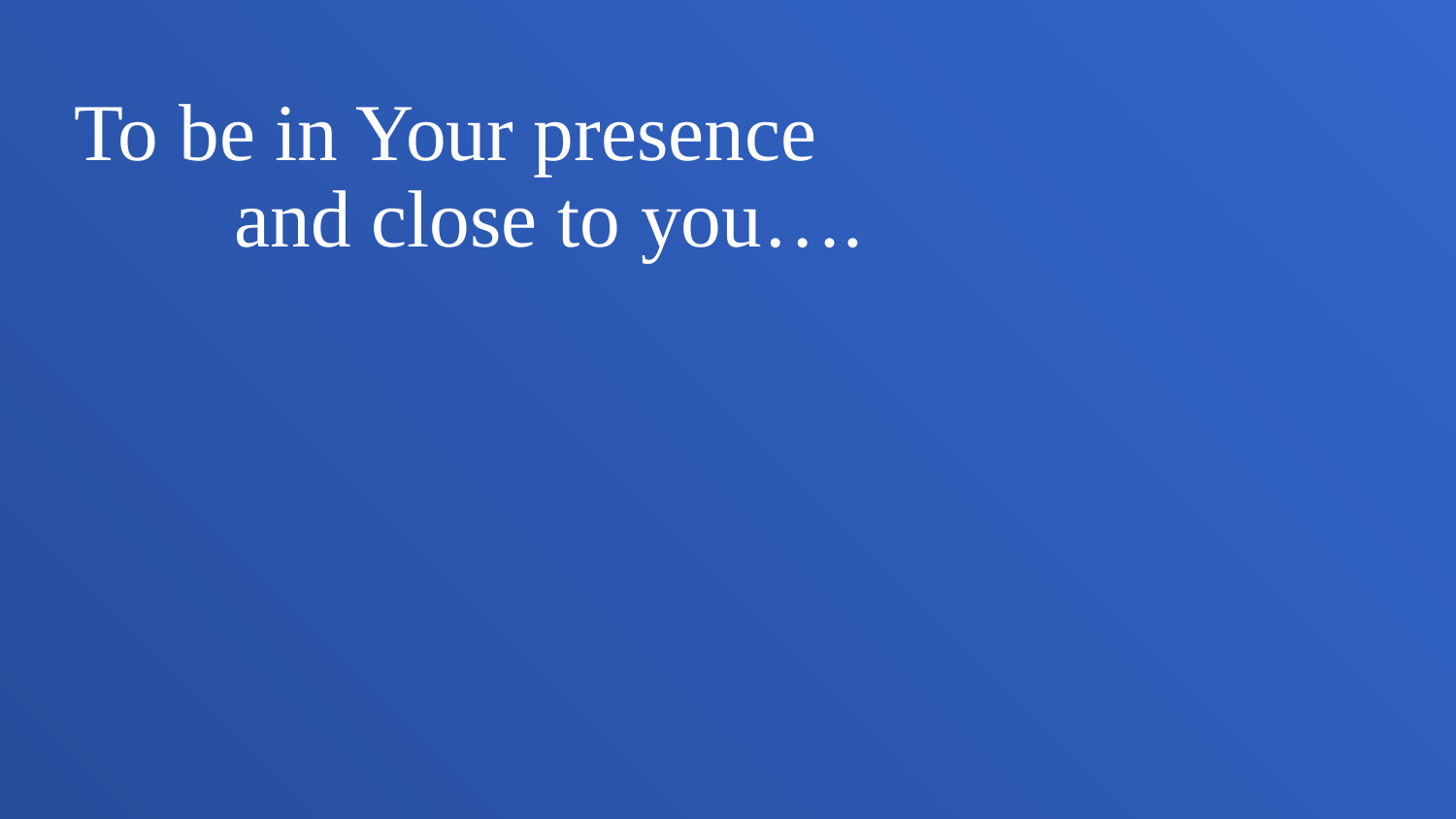

To be in Your presence
           and close to you….